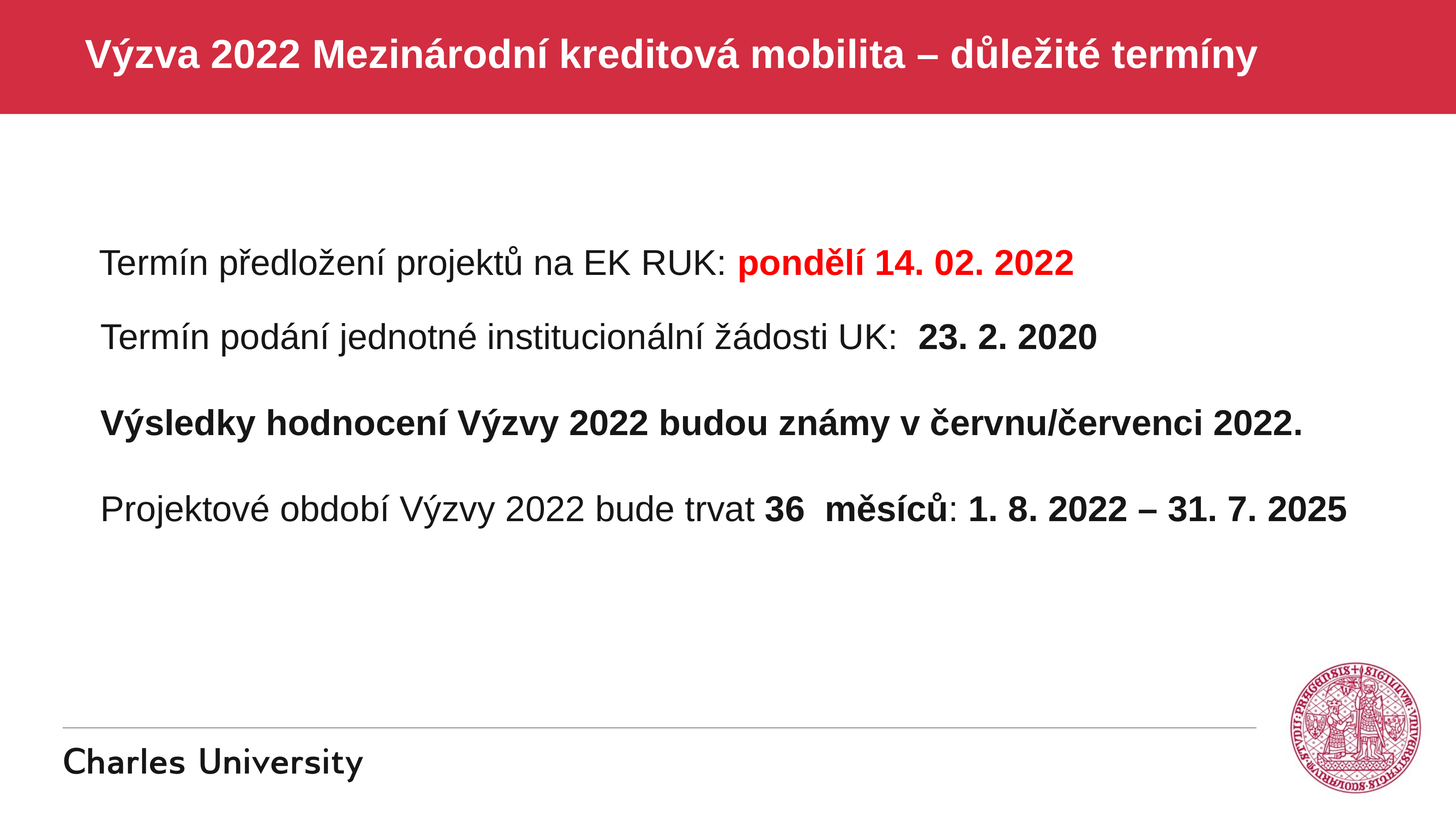

# Výzva 2022 Mezinárodní kreditová mobilita – důležité termíny
  Termín předložení projektů na EK RUK: pondělí 14. 02. 2022

  Termín podání jednotné institucionální žádosti UK:  23. 2. 2020

  Výsledky hodnocení Výzvy 2022 budou známy v červnu/červenci 2022.

  Projektové období Výzvy 2022 bude trvat 36  měsíců: 1. 8. 2022 – 31. 7. 2025